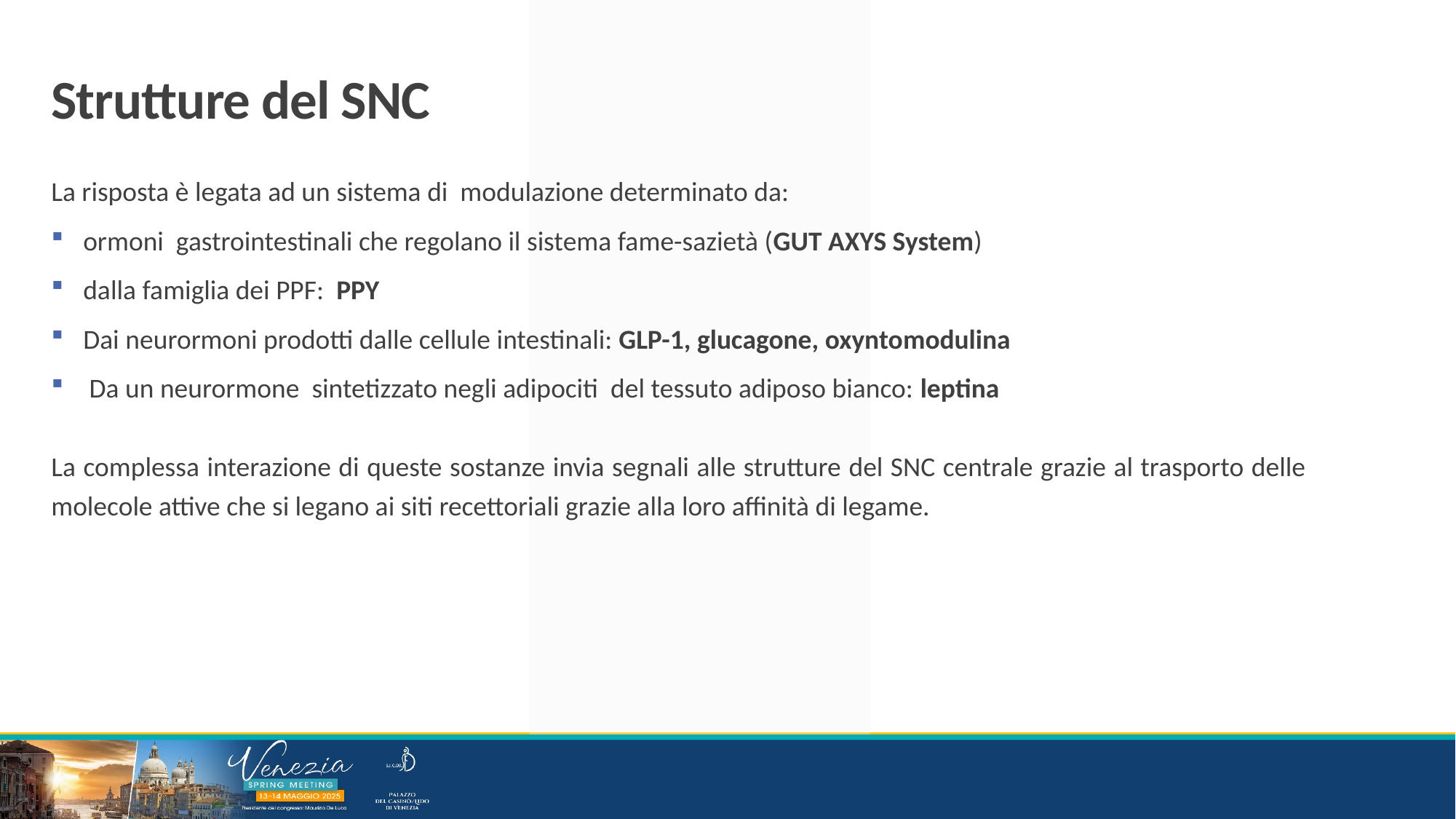

Strutture del SNC
La risposta è legata ad un sistema di  modulazione determinato da:
ormoni  gastrointestinali che regolano il sistema fame-sazietà (GUT AXYS System)
dalla famiglia dei PPF:  PPY
Dai neurormoni prodotti dalle cellule intestinali: GLP-1, glucagone, oxyntomodulina
 Da un neurormone  sintetizzato negli adipociti  del tessuto adiposo bianco: leptina

La complessa interazione di queste sostanze invia segnali alle strutture del SNC centrale grazie al trasporto delle molecole attive che si legano ai siti recettoriali grazie alla loro affinità di legame.